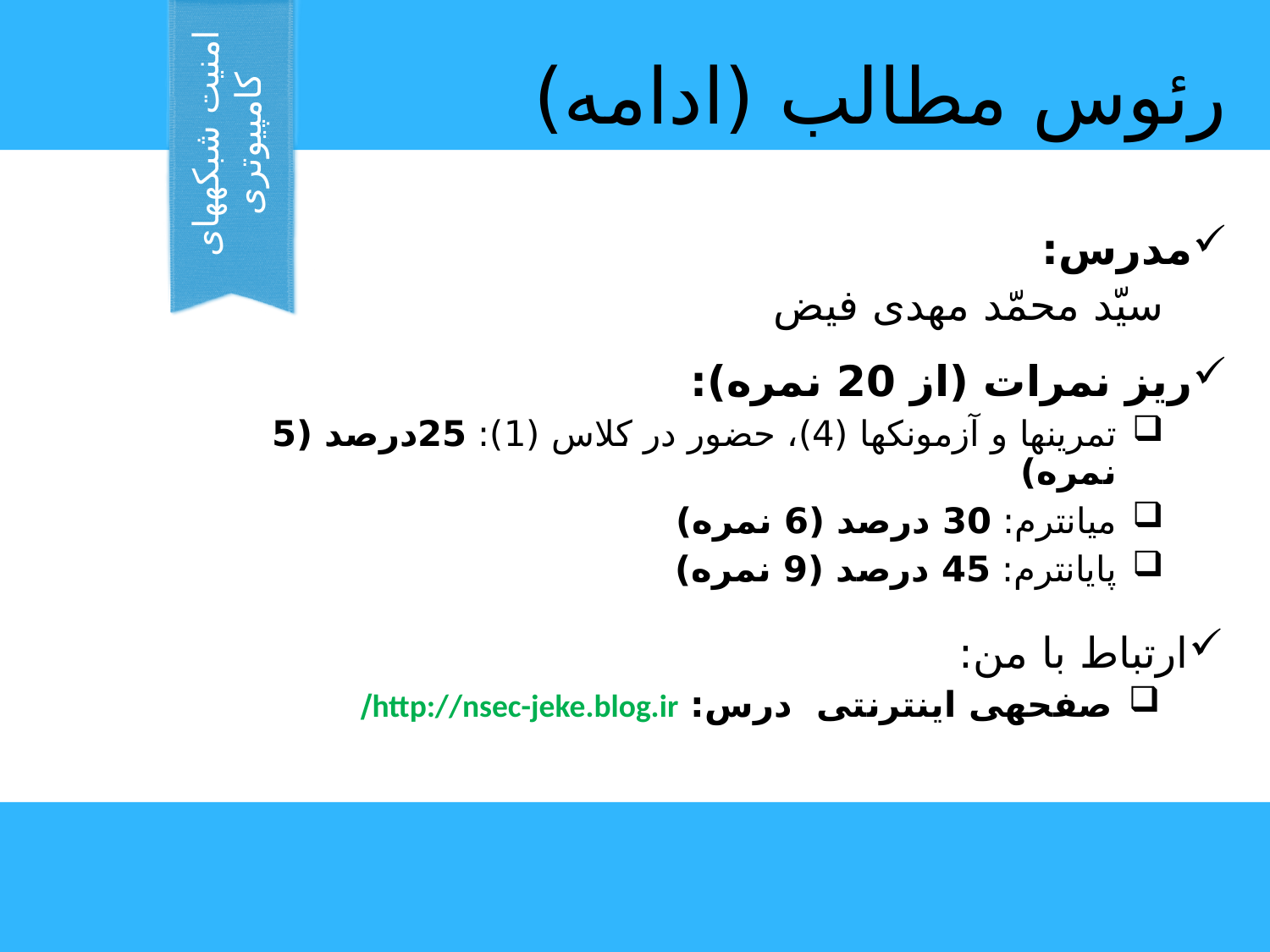

# رئوس مطالب (ادامه)
امنیت شبکه‎های کامپیوتری
مدرس:
سیّد محمّد مهدی فیض
ریز نمرات (از 20 نمره):
تمرین‎ها و آزمونک‎ها (4)، حضور در کلاس (1): 25درصد (5 نمره)
میان‎ترم: 30 درصد (6 نمره)
پایان‎ترم: 45 درصد (9 نمره)
ارتباط با من:
صفحه‎ی اینترنتی  درس: http://nsec-jeke.blog.ir/